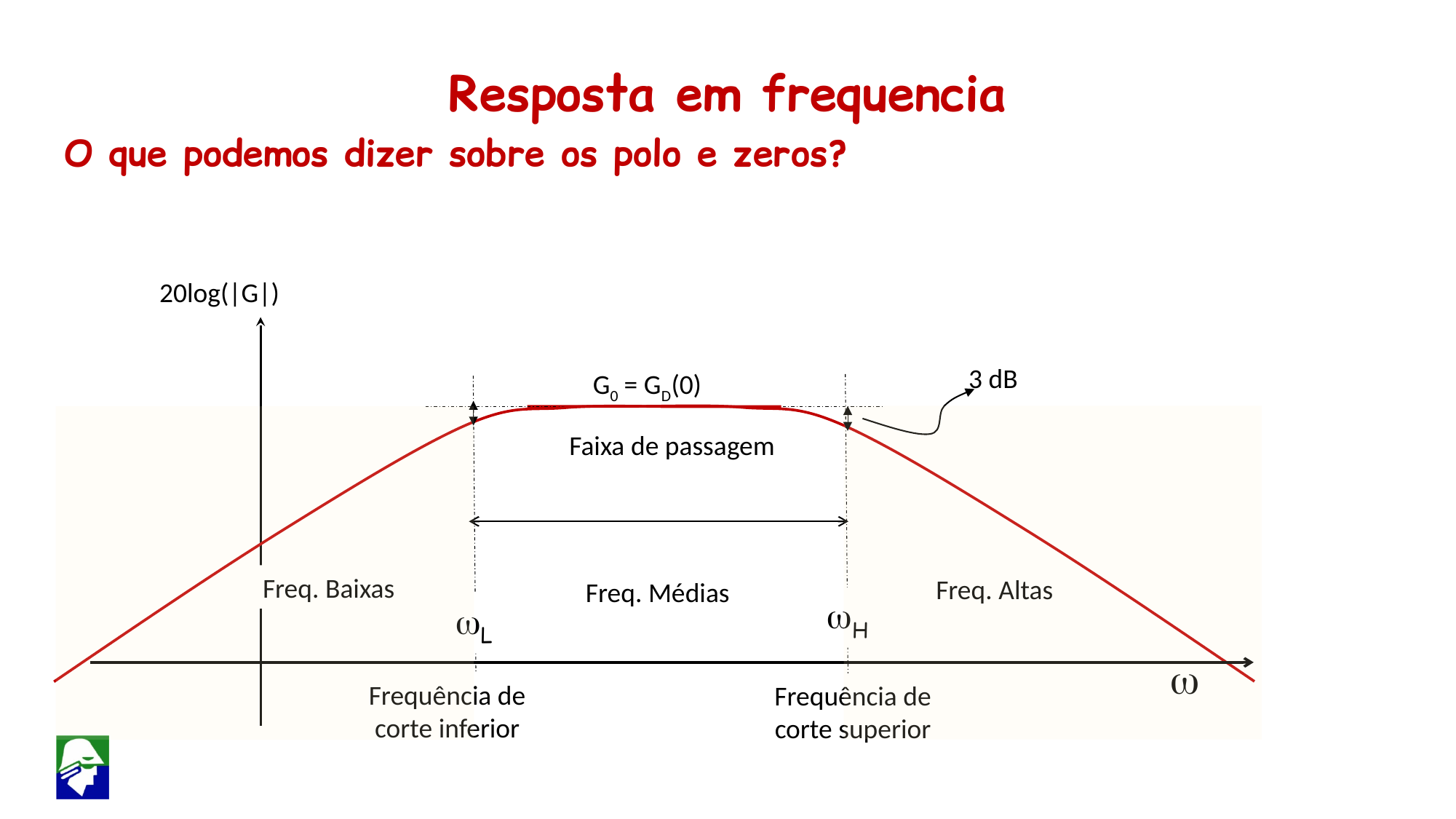

Resposta em frequencia
O que podemos dizer sobre os polo e zeros?
20log(|G|)
3 dB
G0 = GD(0)

Frequência de corte inferior
Faixa de passagem
Freq. Baixas
Freq. Altas
Freq. Médias
ωH
ωL
  ω
Frequência de corte superior

892